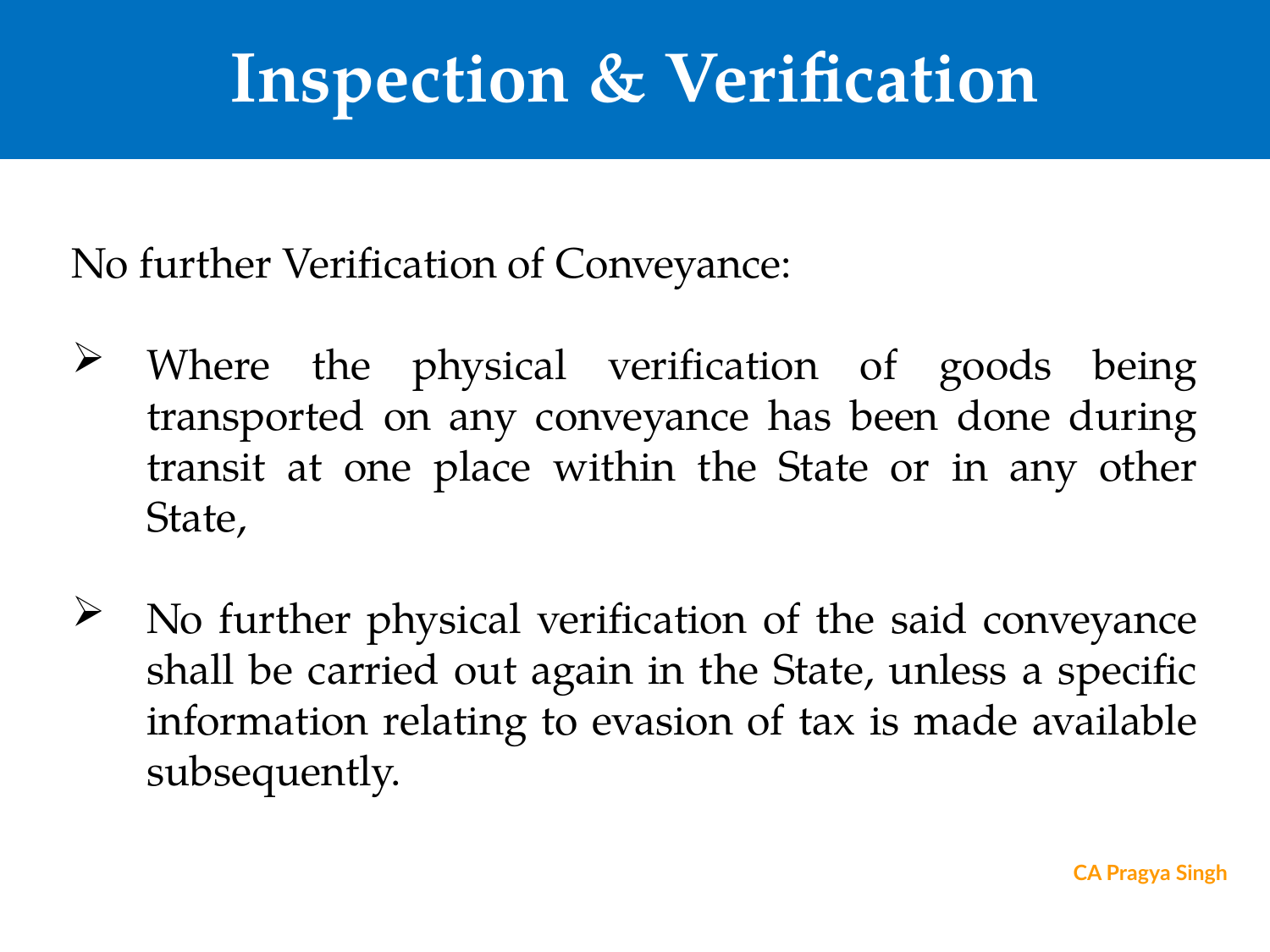

# Inspection & Verification

No further Verification of Conveyance:

Where the physical verification of goods being transported on any conveyance has been done during transit at one place within the State or in any other State,

No further physical verification of the said conveyance shall be carried out again in the State, unless a specific information relating to evasion of tax is made available subsequently.